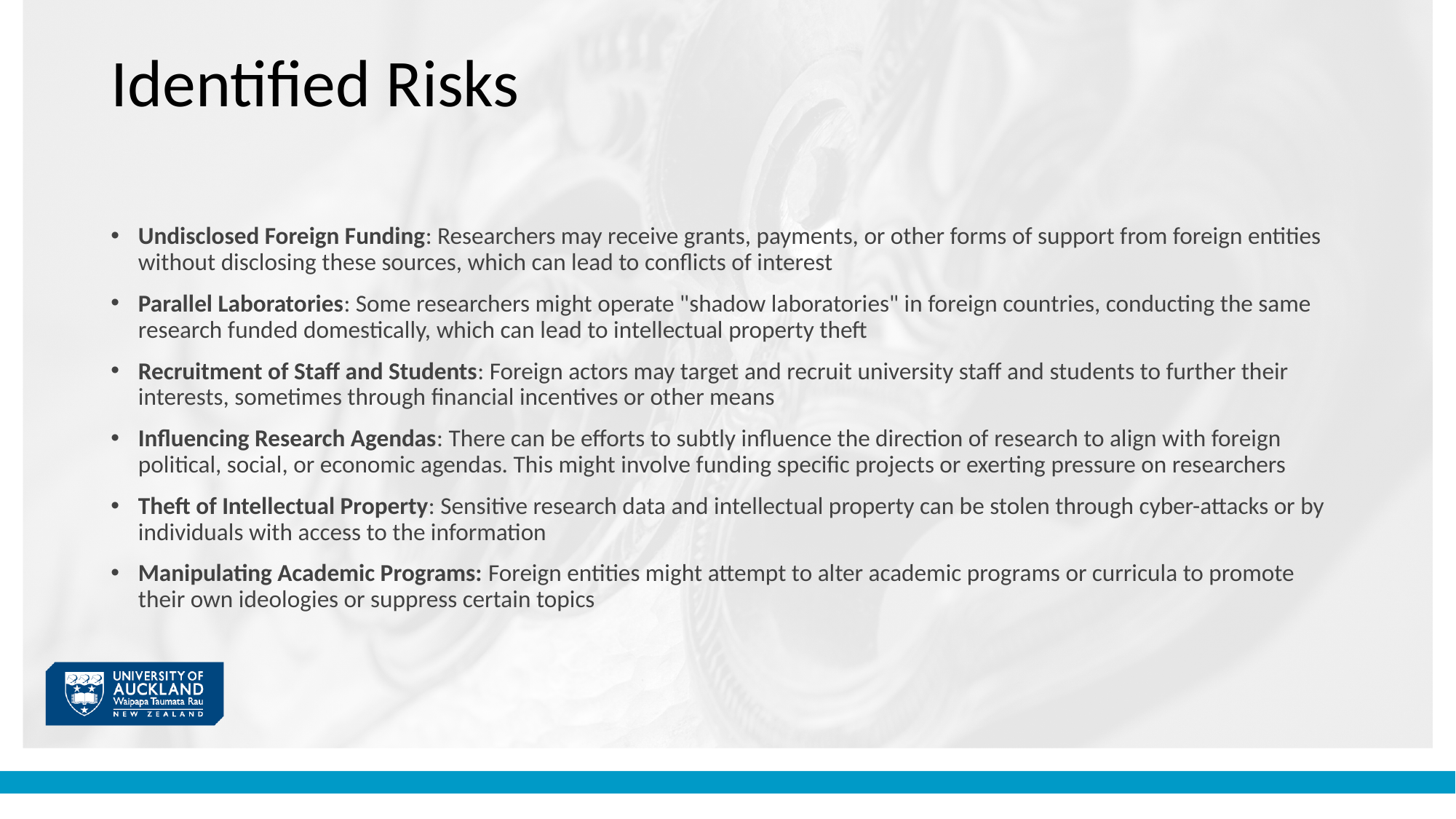

# Identified Risks
Undisclosed Foreign Funding: Researchers may receive grants, payments, or other forms of support from foreign entities without disclosing these sources, which can lead to conflicts of interest
Parallel Laboratories: Some researchers might operate "shadow laboratories" in foreign countries, conducting the same research funded domestically, which can lead to intellectual property theft
Recruitment of Staff and Students: Foreign actors may target and recruit university staff and students to further their interests, sometimes through financial incentives or other means
Influencing Research Agendas: There can be efforts to subtly influence the direction of research to align with foreign political, social, or economic agendas. This might involve funding specific projects or exerting pressure on researchers
Theft of Intellectual Property: Sensitive research data and intellectual property can be stolen through cyber-attacks or by individuals with access to the information
Manipulating Academic Programs: Foreign entities might attempt to alter academic programs or curricula to promote their own ideologies or suppress certain topics